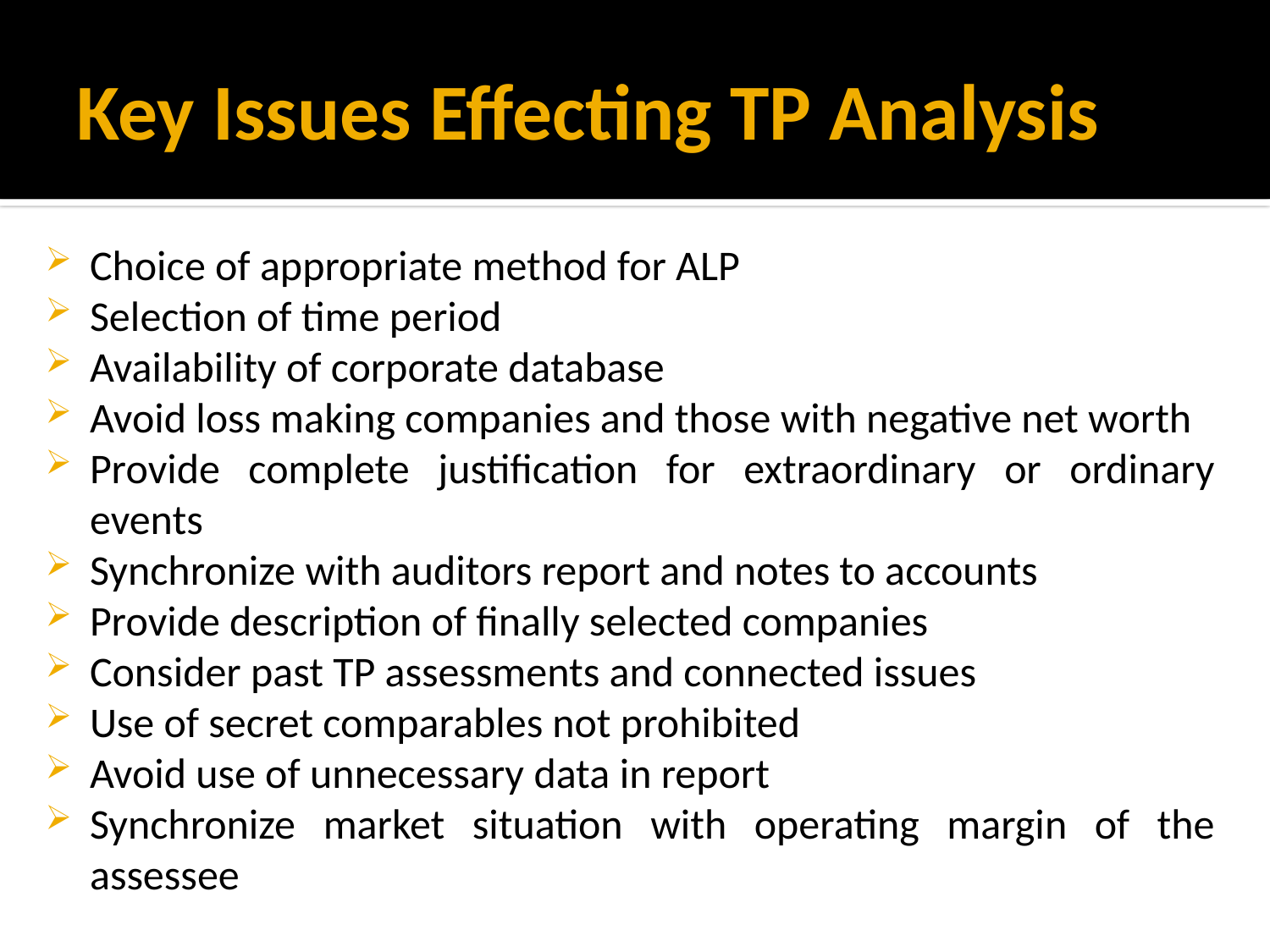

# Key Issues Effecting TP Analysis
Choice of appropriate method for ALP
Selection of time period
Availability of corporate database
Avoid loss making companies and those with negative net worth
Provide complete justification for extraordinary or ordinary events
Synchronize with auditors report and notes to accounts
Provide description of finally selected companies
Consider past TP assessments and connected issues
Use of secret comparables not prohibited
Avoid use of unnecessary data in report
Synchronize market situation with operating margin of the assessee